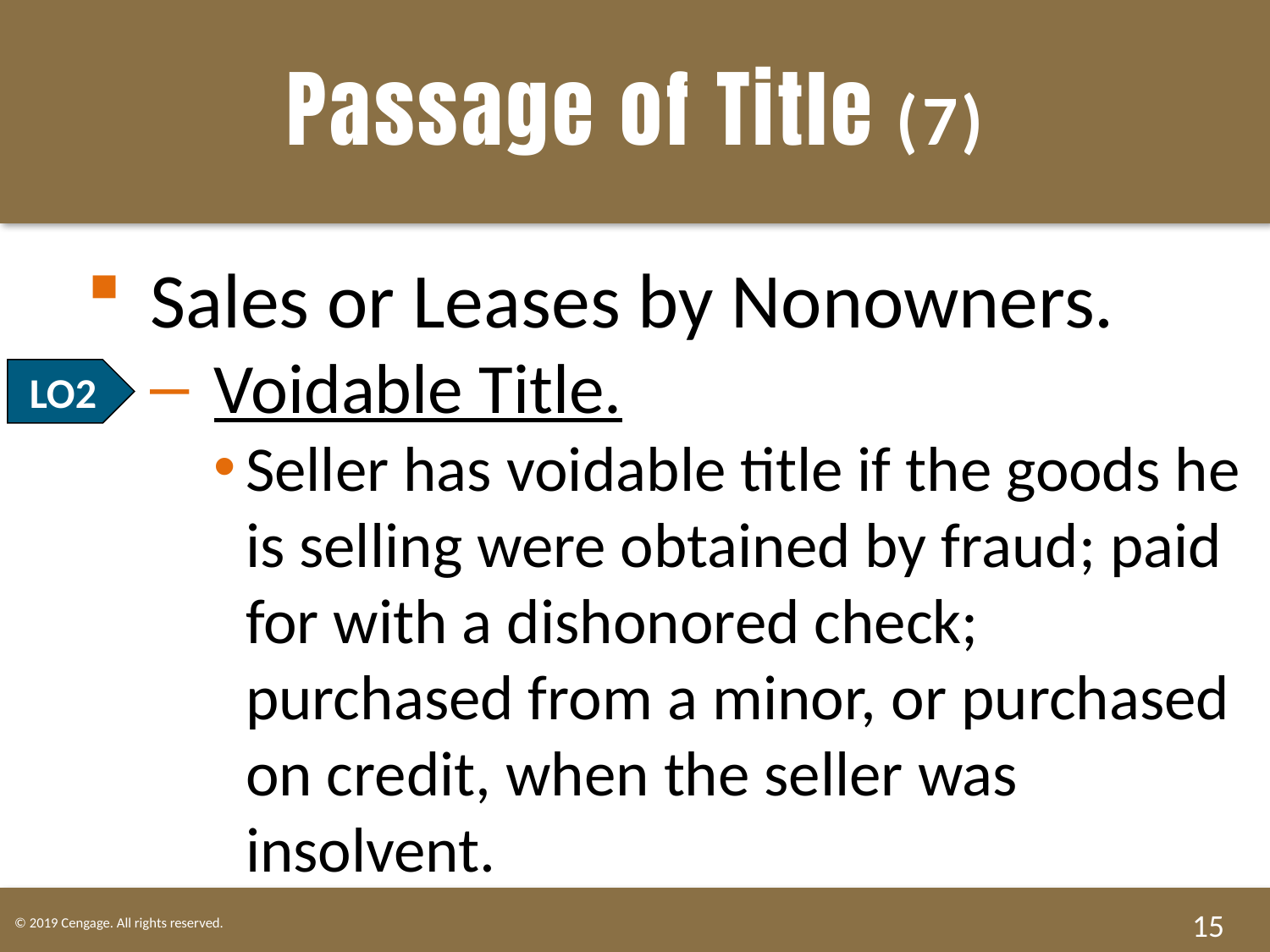

# Passage of Title (7)
Sales or Leases by Nonowners.
Voidable Title.
Seller has voidable title if the goods he is selling were obtained by fraud; paid for with a dishonored check; purchased from a minor, or purchased on credit, when the seller was insolvent.
LO2